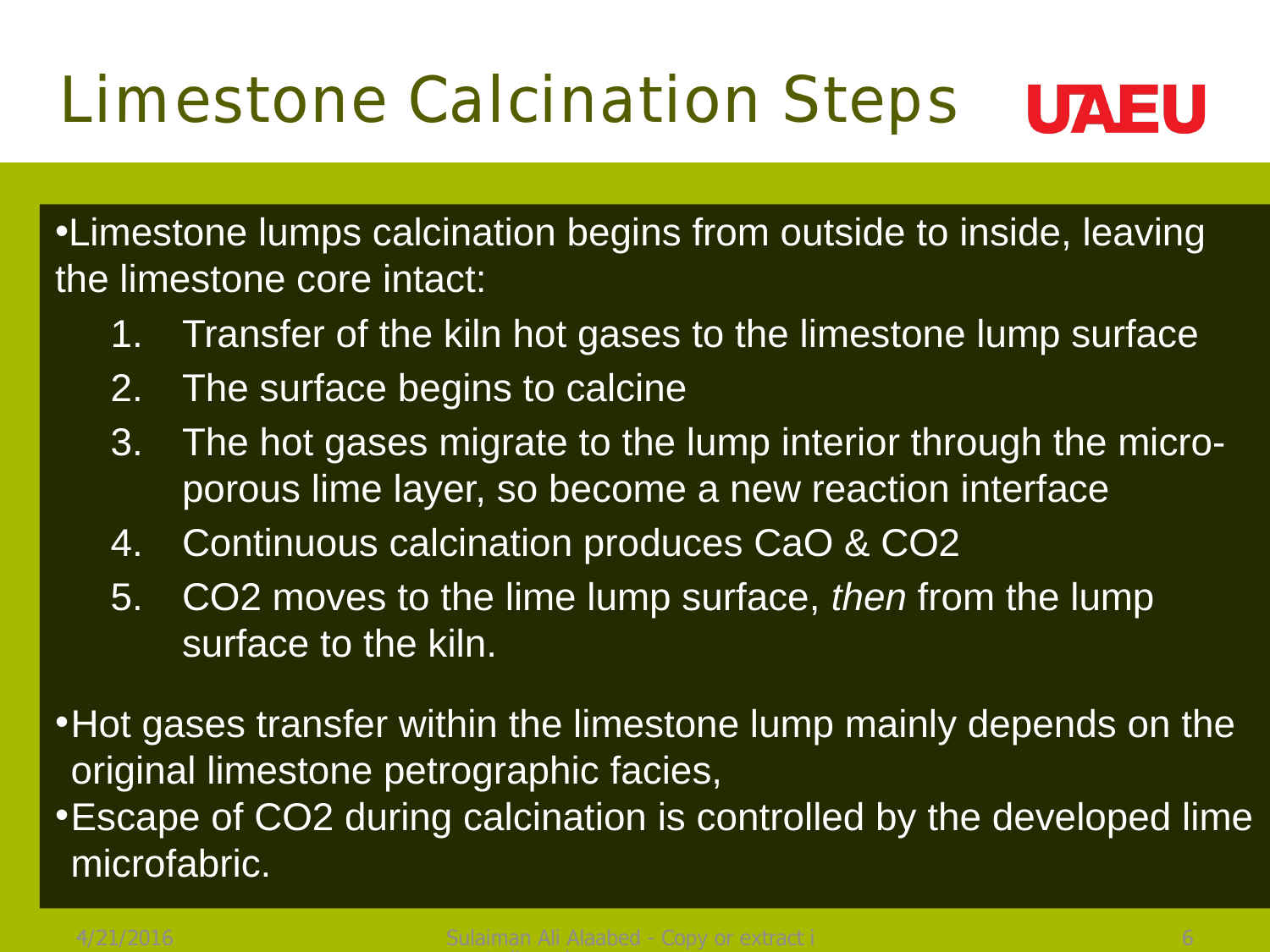

Limestone Calcination Steps
Limestone lumps calcination begins from outside to inside, leaving the limestone core intact:
Transfer of the kiln hot gases to the limestone lump surface
The surface begins to calcine
The hot gases migrate to the lump interior through the micro-porous lime layer, so become a new reaction interface
Continuous calcination produces CaO & CO2
CO2 moves to the lime lump surface, then from the lump surface to the kiln.

Hot gases transfer within the limestone lump mainly depends on the original limestone petrographic facies,
Escape of CO2 during calcination is controlled by the developed lime microfabric.
4/21/2016
Sulaiman Ali Alaabed - Copy or extract is not allowed
6